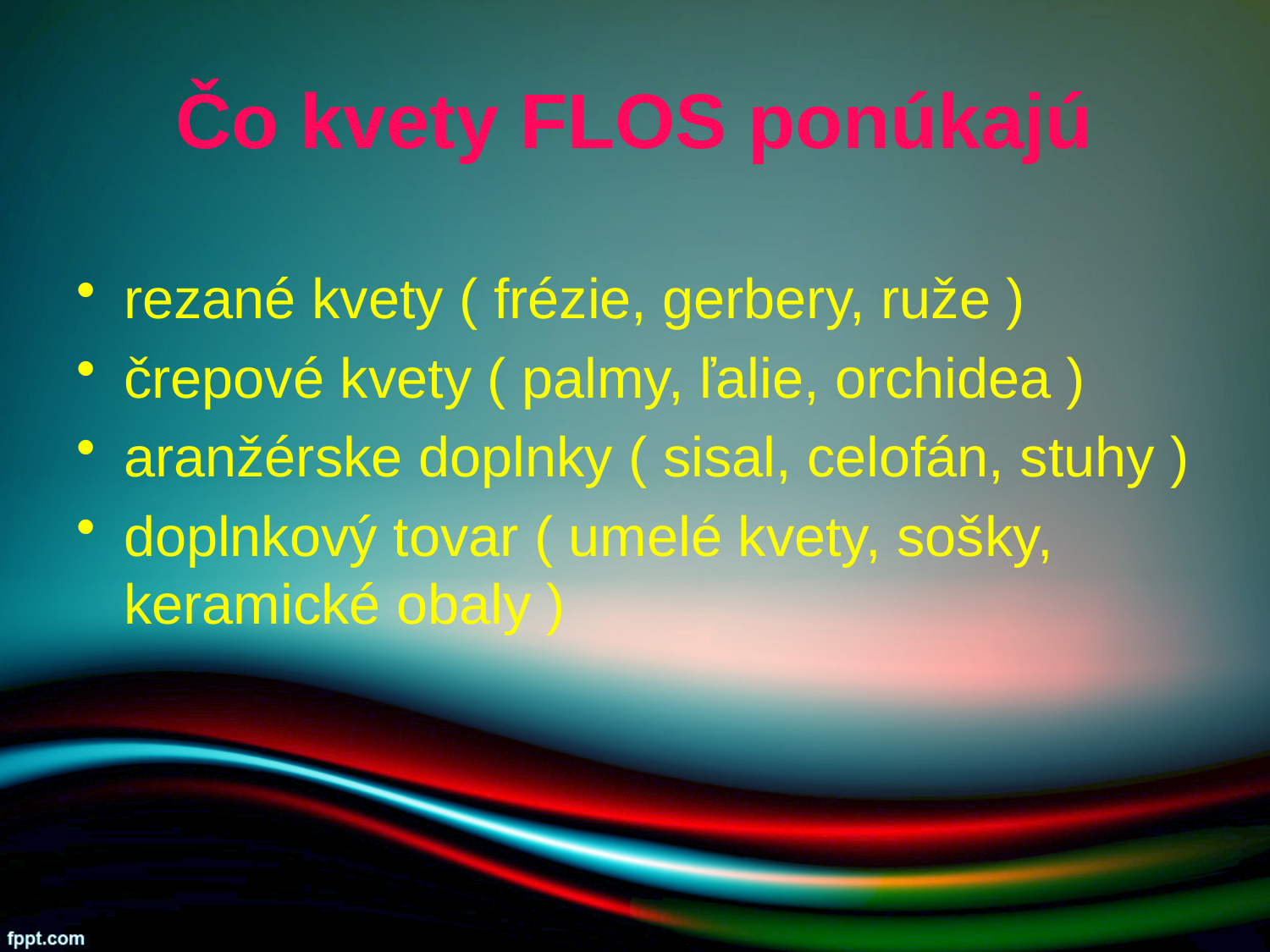

# Čo kvety FLOS ponúkajú
rezané kvety ( frézie, gerbery, ruže )
črepové kvety ( palmy, ľalie, orchidea )
aranžérske doplnky ( sisal, celofán, stuhy )
doplnkový tovar ( umelé kvety, sošky, keramické obaly )